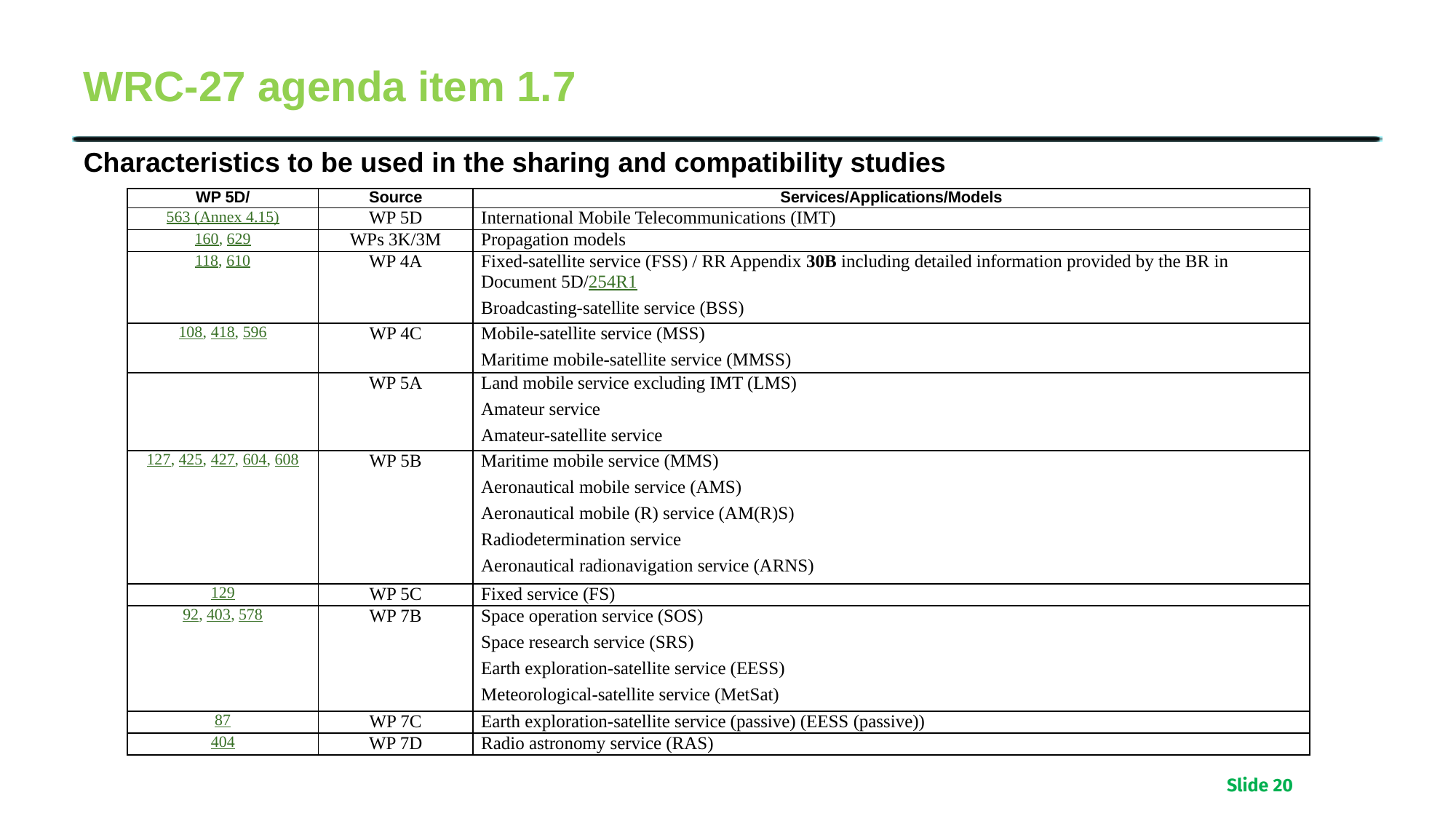

# WRC-27 agenda item 1.7
Characteristics to be used in the sharing and compatibility studies
| WP 5D/ | Source | Services/Applications/Models |
| --- | --- | --- |
| 563 (Annex 4.15) | WP 5D | International Mobile Telecommunications (IMT) |
| 160, 629 | WPs 3K/3M | Propagation models |
| 118, 610 | WP 4A | Fixed-satellite service (FSS) / RR Appendix 30B including detailed information provided by the BR in Document 5D/254R1 Broadcasting-satellite service (BSS) |
| 108, 418, 596 | WP 4C | Mobile-satellite service (MSS) Maritime mobile-satellite service (MMSS) |
|  | WP 5A | Land mobile service excluding IMT (LMS) Amateur service Amateur-satellite service |
| 127, 425, 427, 604, 608 | WP 5B | Maritime mobile service (MMS) Aeronautical mobile service (AMS) Aeronautical mobile (R) service (AM(R)S) Radiodetermination service Aeronautical radionavigation service (ARNS) |
| 129 | WP 5C | Fixed service (FS) |
| 92, 403, 578 | WP 7B | Space operation service (SOS) Space research service (SRS) Earth exploration-satellite service (EESS) Meteorological-satellite service (MetSat) |
| 87 | WP 7C | Earth exploration-satellite service (passive) (EESS (passive)) |
| 404 | WP 7D | Radio astronomy service (RAS) |
Slide 20